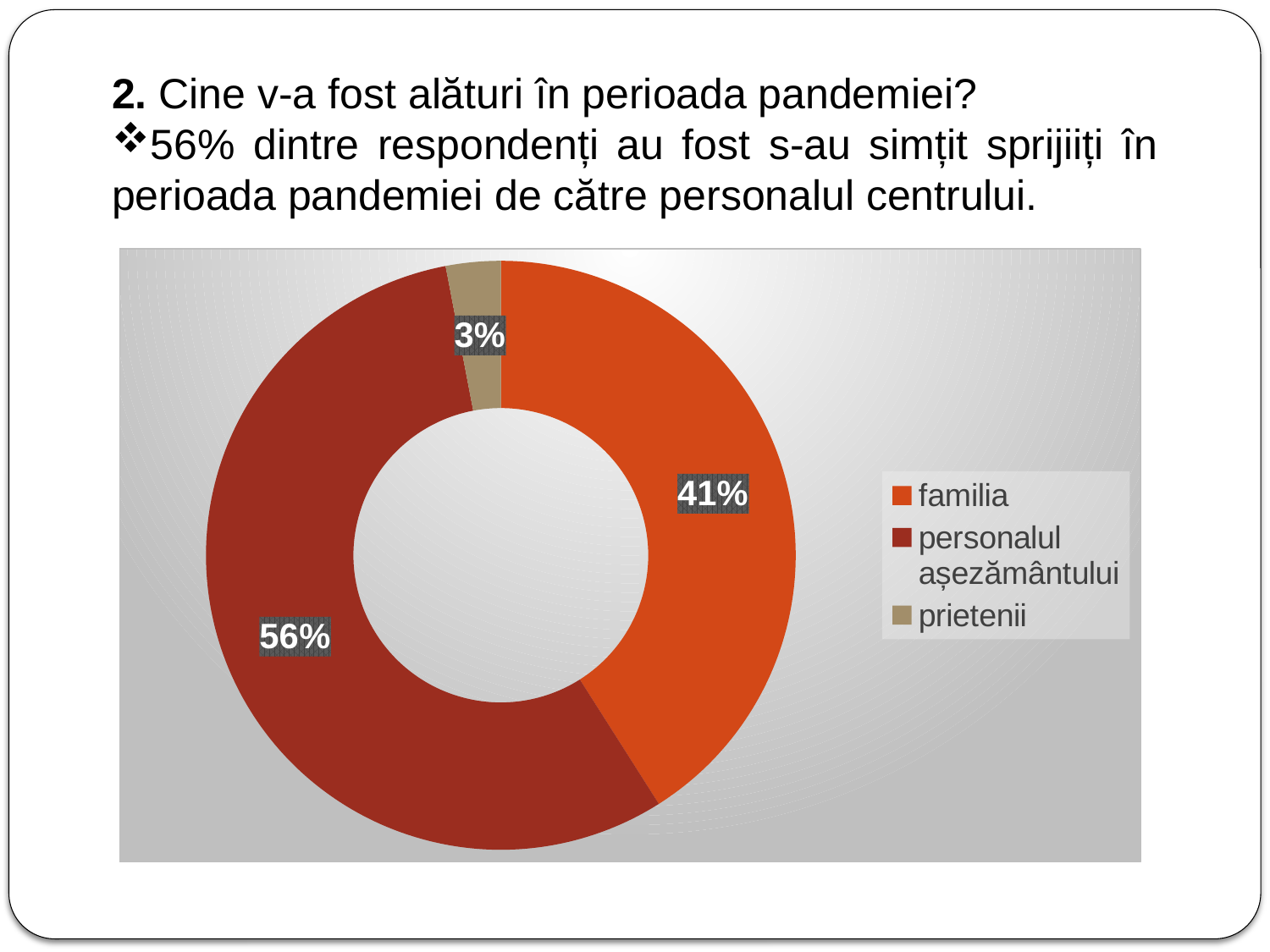

2. Cine v-a fost alături în perioada pandemiei?
56% dintre respondenți au fost s-au simțit sprijiiți în perioada pandemiei de către personalul centrului.

### Chart

| Category | Sales |
|---|---|
| familia | 41.0 |
| personalul așezământului | 56.0 |
| prietenii | 3.0 |